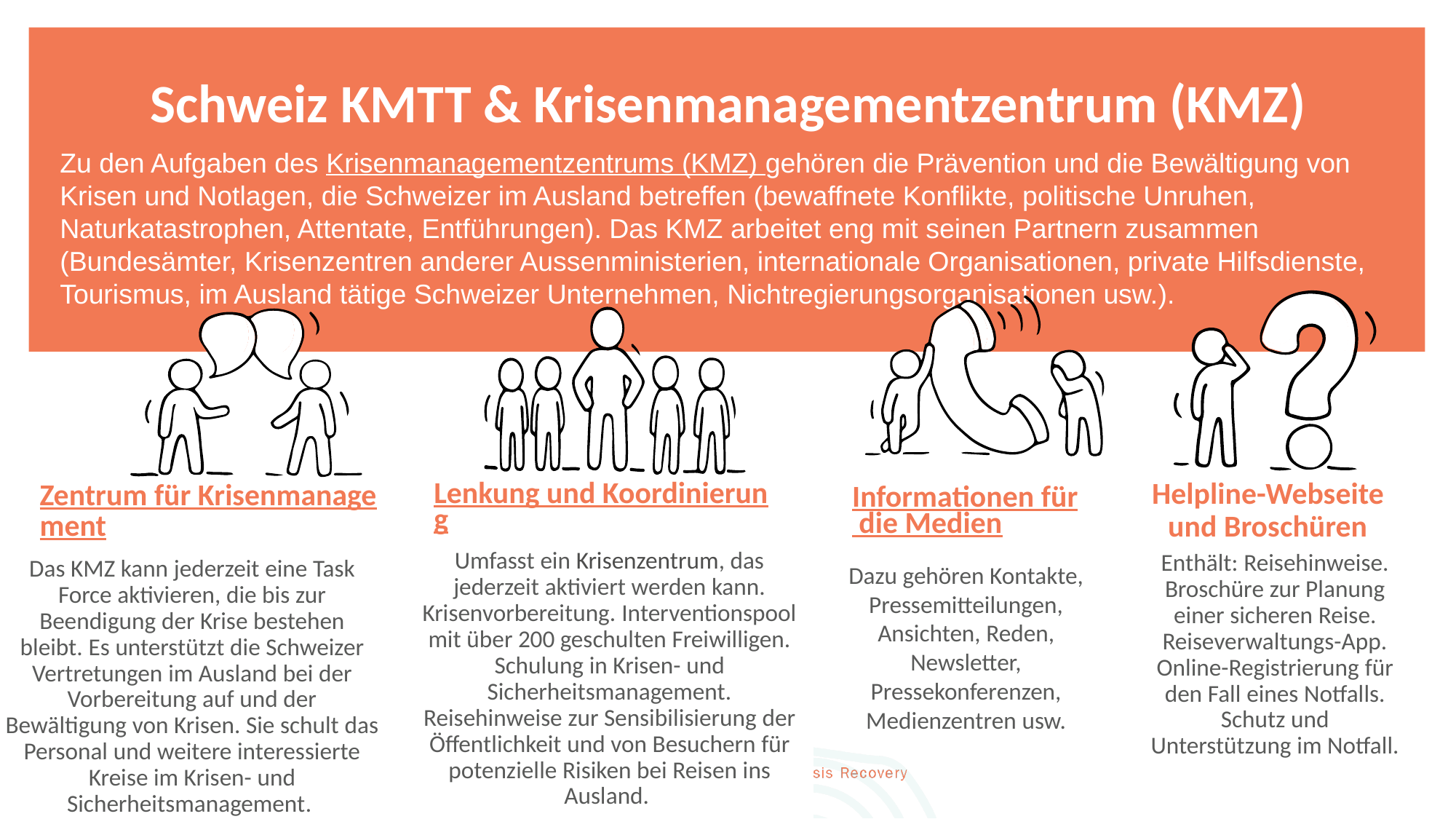

Schweiz KMTT & Krisenmanagementzentrum (KMZ)
Zu den Aufgaben des Krisenmanagementzentrums (KMZ) gehören die Prävention und die Bewältigung von Krisen und Notlagen, die Schweizer im Ausland betreffen (bewaffnete Konflikte, politische Unruhen, Naturkatastrophen, Attentate, Entführungen). Das KMZ arbeitet eng mit seinen Partnern zusammen (Bundesämter, Krisenzentren anderer Aussenministerien, internationale Organisationen, private Hilfsdienste, Tourismus, im Ausland tätige Schweizer Unternehmen, Nichtregierungsorganisationen usw.).

Zentrum für Krisenmanagement
Lenkung und Koordinierung
Helpline-Webseite und Broschüren
Informationen für die Medien
Umfasst ein Krisenzentrum, das jederzeit aktiviert werden kann. Krisenvorbereitung. Interventionspool mit über 200 geschulten Freiwilligen. Schulung in Krisen- und Sicherheitsmanagement. Reisehinweise zur Sensibilisierung der Öffentlichkeit und von Besuchern für potenzielle Risiken bei Reisen ins Ausland.
Enthält: Reisehinweise. Broschüre zur Planung einer sicheren Reise. Reiseverwaltungs-App. Online-Registrierung für den Fall eines Notfalls. Schutz und Unterstützung im Notfall.
Das KMZ kann jederzeit eine Task Force aktivieren, die bis zur Beendigung der Krise bestehen bleibt. Es unterstützt die Schweizer Vertretungen im Ausland bei der Vorbereitung auf und der Bewältigung von Krisen. Sie schult das Personal und weitere interessierte Kreise im Krisen- und Sicherheitsmanagement.
Dazu gehören Kontakte, Pressemitteilungen, Ansichten, Reden, Newsletter, Pressekonferenzen, Medienzentren usw.